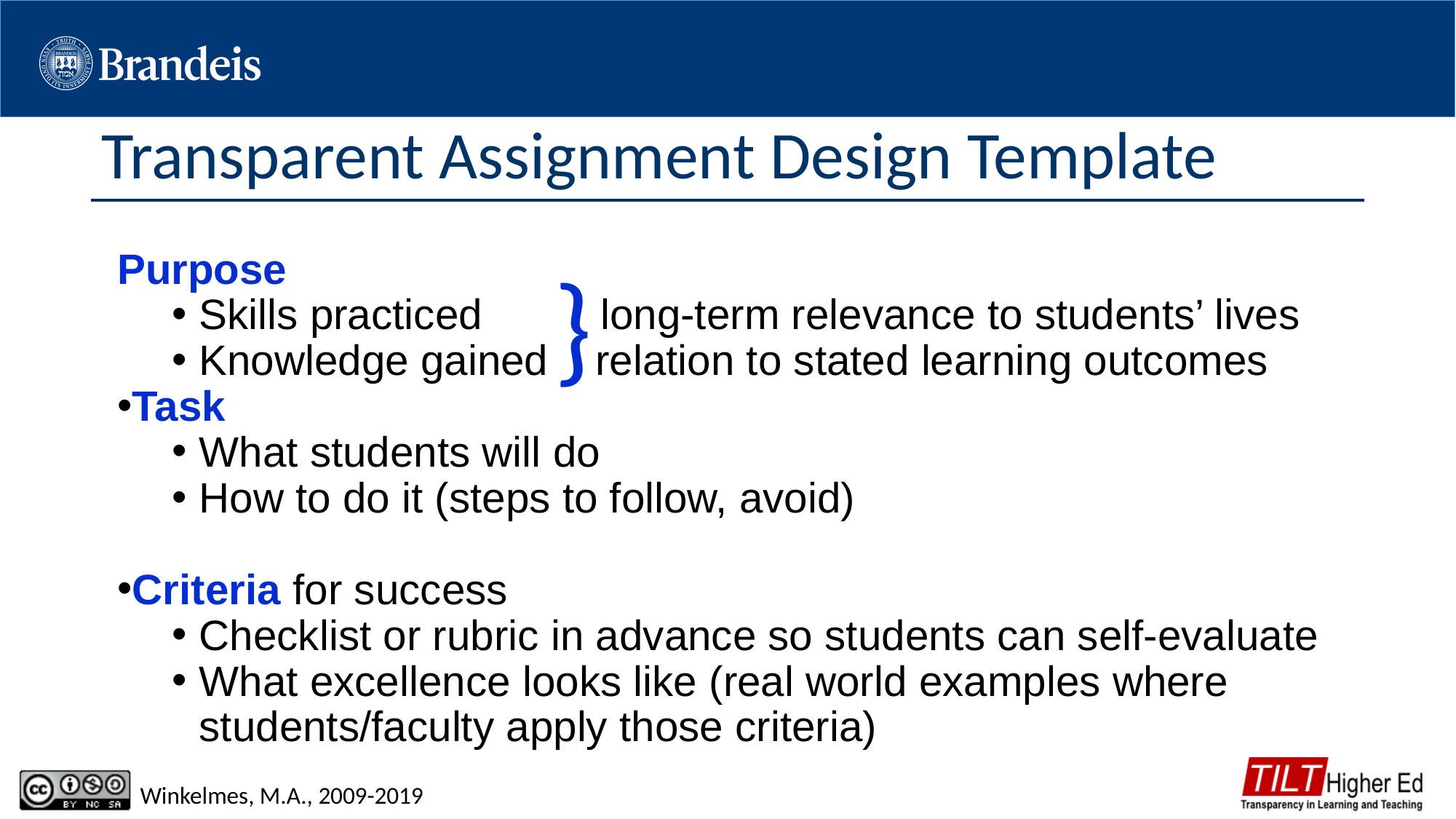

# Transparent Assignment Design Template
Purpose
Skills practiced          long-term relevance to students’ lives
Knowledge gained    relation to stated learning outcomes
Task
What students will do
How to do it (steps to follow, avoid)

Criteria for success
Checklist or rubric in advance so students can self-evaluate
What excellence looks like (real world examples where students/faculty apply those criteria)

}